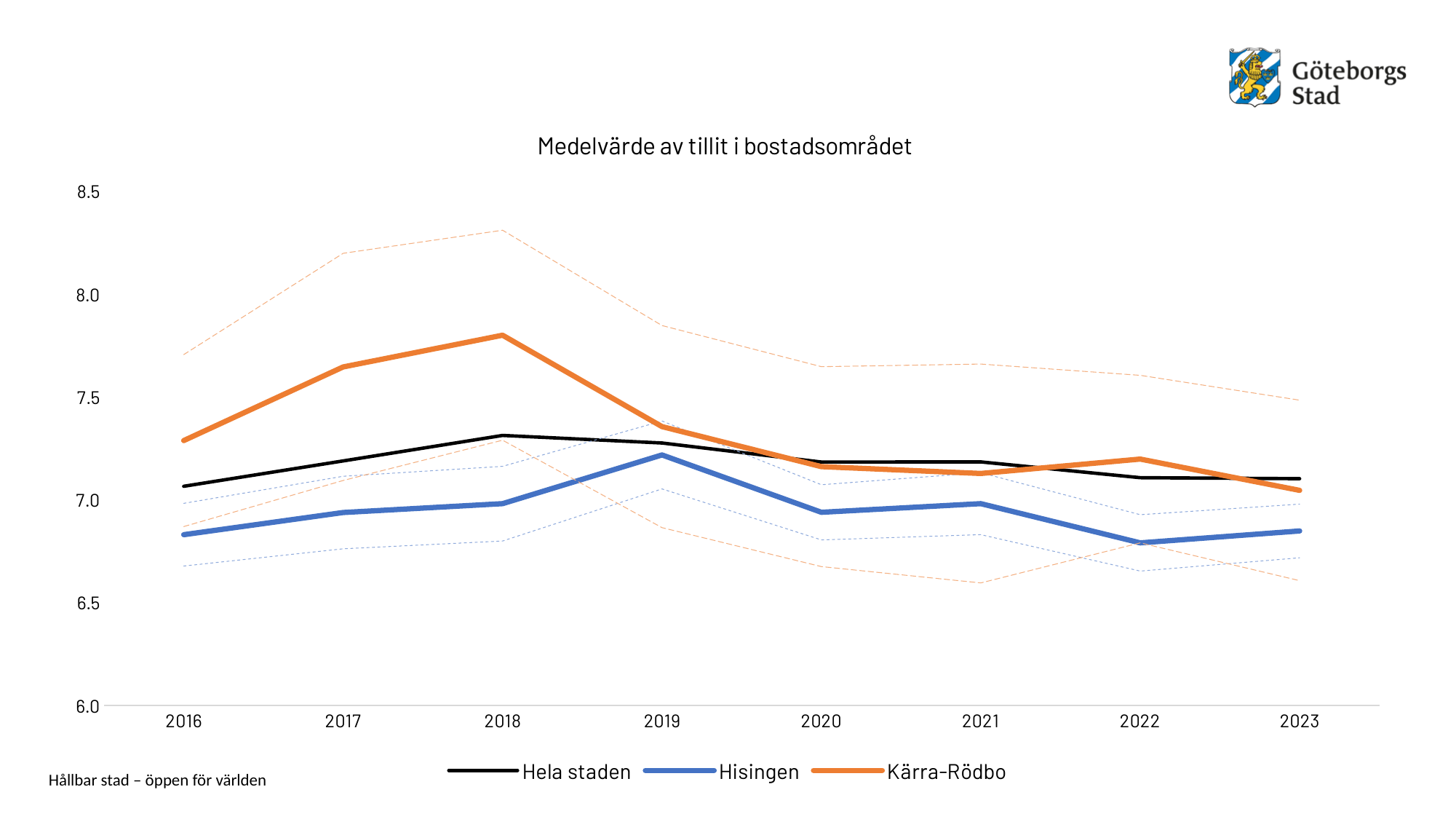

### Chart: Medelvärde av tillit i bostadsområdet

| Category | Hela staden | Hisingen | Hisingen - låg | Hisingen - hög | Kärra-Rödbo | Kärra-Rödbo - låg | Kärra-Rödbo - hög |
|---|---|---|---|---|---|---|---|
| 2016 | 7.065269 | 6.829978 | 6.677597 | 6.982358 | 7.287671 | 6.869612 | 7.70573 |
| 2017 | 7.188715 | 6.937765 | 6.761544 | 7.113986 | 7.645833 | 7.093527 | 8.19814 |
| 2018 | 7.312726 | 6.980826 | 6.799363 | 7.162289 | 7.8 | 7.289577 | 8.310423 |
| 2019 | 7.276037 | 7.217729 | 7.052535 | 7.382924 | 7.355556 | 6.864203 | 7.846908 |
| 2020 | 7.18326 | 6.93883 | 6.804803 | 7.072856 | 7.16092 | 6.67492 | 7.646919 |
| 2021 | 7.183828 | 6.980843 | 6.830235 | 7.13145 | 7.12766 | 6.595546 | 7.659773 |
| 2022 | 7.107064 | 6.790279 | 6.653297 | 6.927261 | 7.197674 | 6.79028 | 7.605068 |
| 2023 | 7.102284 | 6.848263 | 6.717876 | 6.978651 | 7.045455 | 6.606693 | 7.484216 |